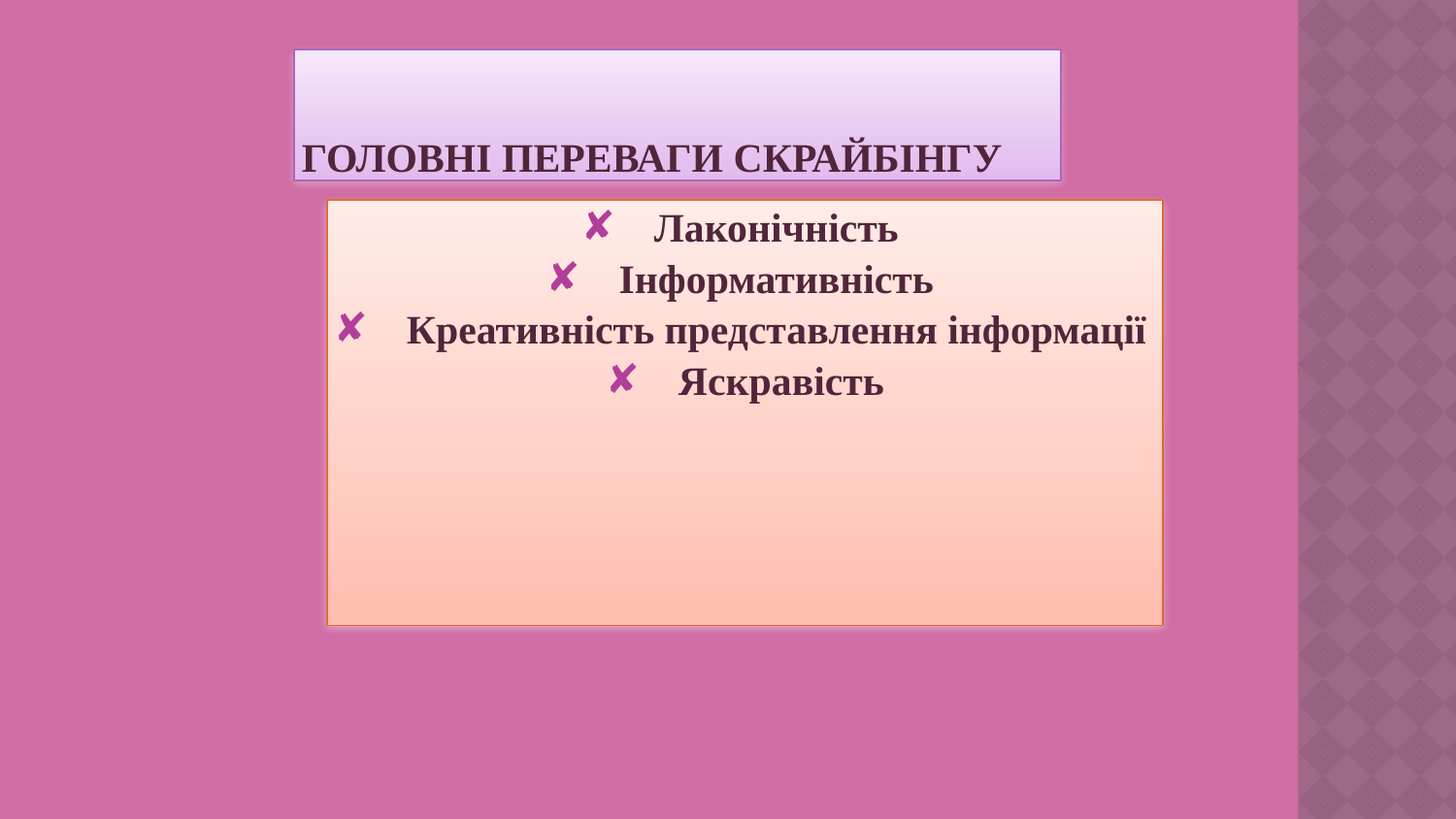

Головні переваги скрайбінгу
Лаконічність
Інформативність
Креативність представлення інформації
Яскравість